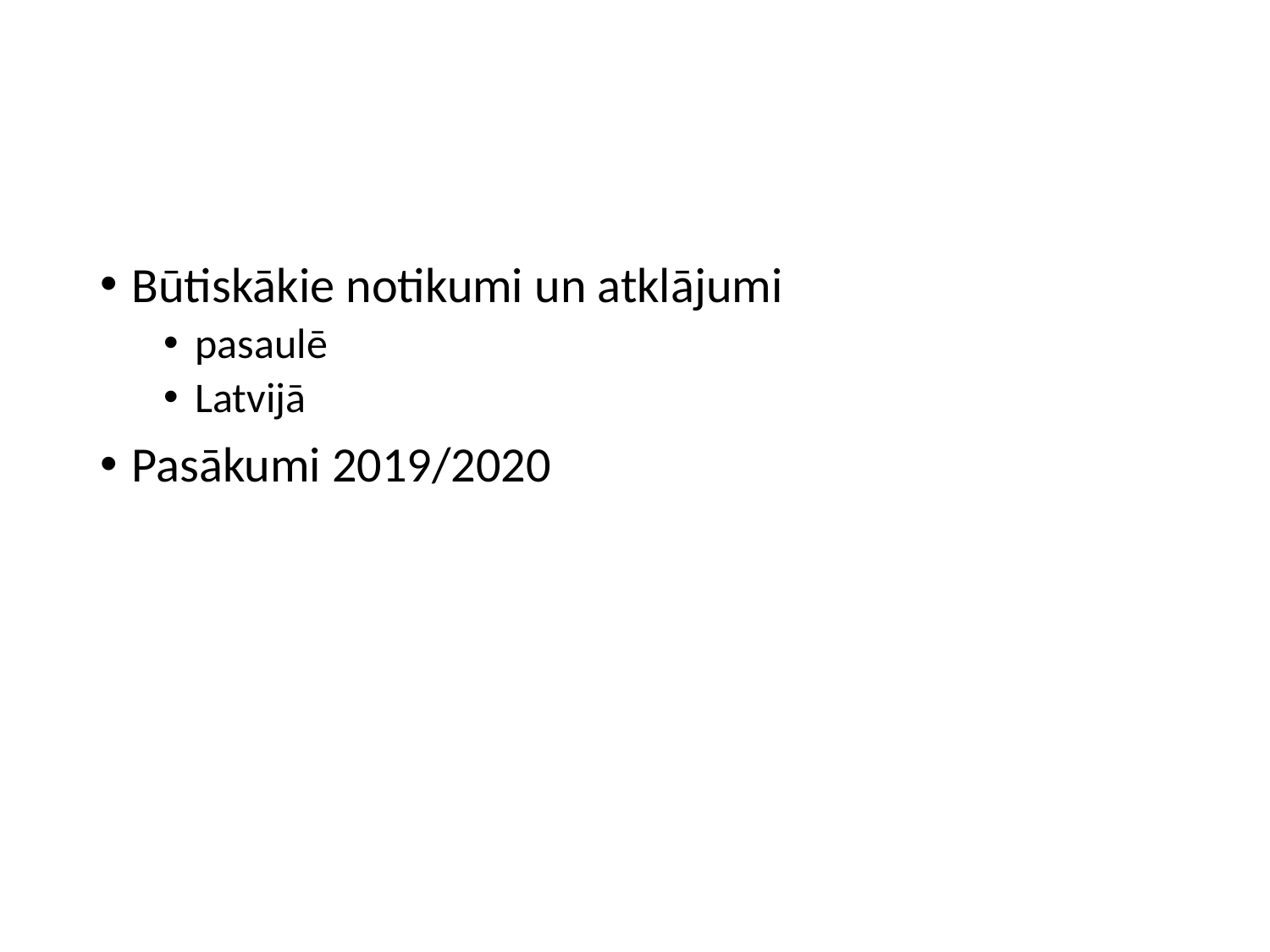

#
Būtiskākie notikumi un atklājumi
pasaulē
Latvijā
Pasākumi 2019/2020